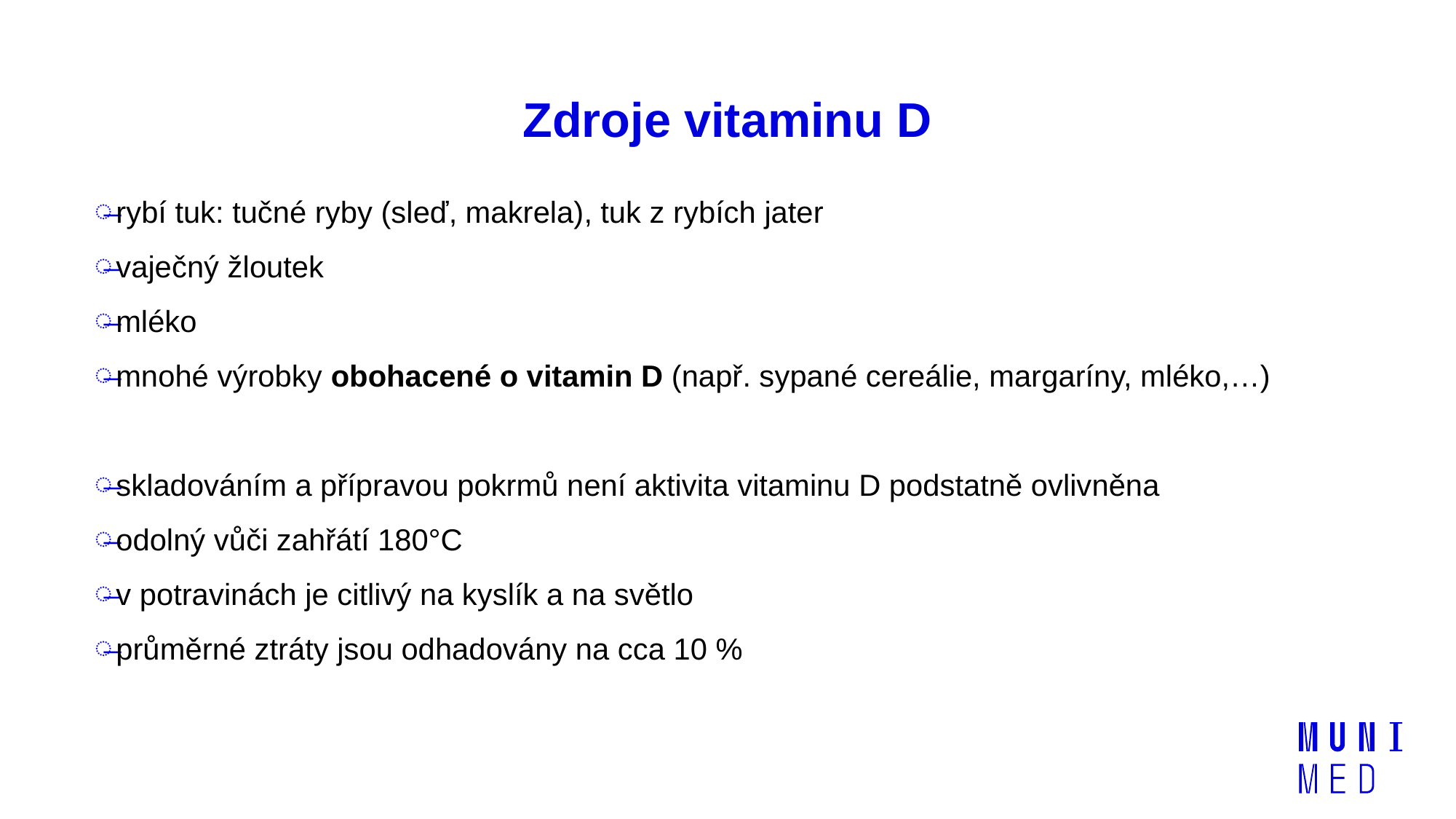

# Zdroje vitaminu D
rybí tuk: tučné ryby (sleď, makrela), tuk z rybích jater
vaječný žloutek
mléko
mnohé výrobky obohacené o vitamin D (např. sypané cereálie, margaríny, mléko,…)

skladováním a přípravou pokrmů není aktivita vitaminu D podstatně ovlivněna
odolný vůči zahřátí 180°C
v potravinách je citlivý na kyslík a na světlo
průměrné ztráty jsou odhadovány na cca 10 %